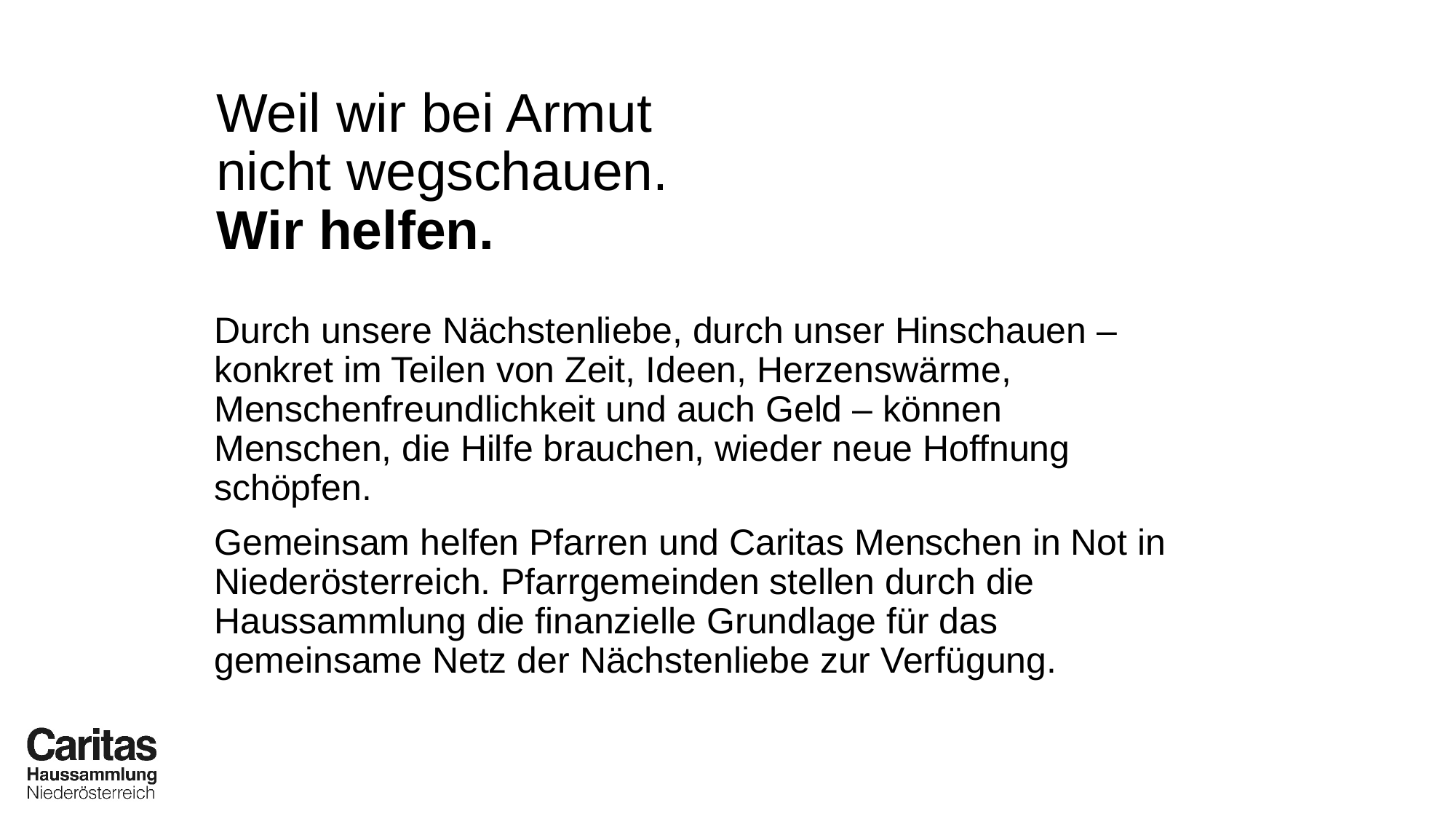

# Weil wir bei Armut nicht wegschauen. Wir helfen.
Durch unsere Nächstenliebe, durch unser Hinschauen – konkret im Teilen von Zeit, Ideen, Herzenswärme, Menschenfreundlichkeit und auch Geld – können Menschen, die Hilfe brauchen, wieder neue Hoffnung schöpfen.
Gemeinsam helfen Pfarren und Caritas Menschen in Not in Niederösterreich. Pfarrgemeinden stellen durch die Haussammlung die finanzielle Grundlage für das gemeinsame Netz der Nächstenliebe zur Verfügung.